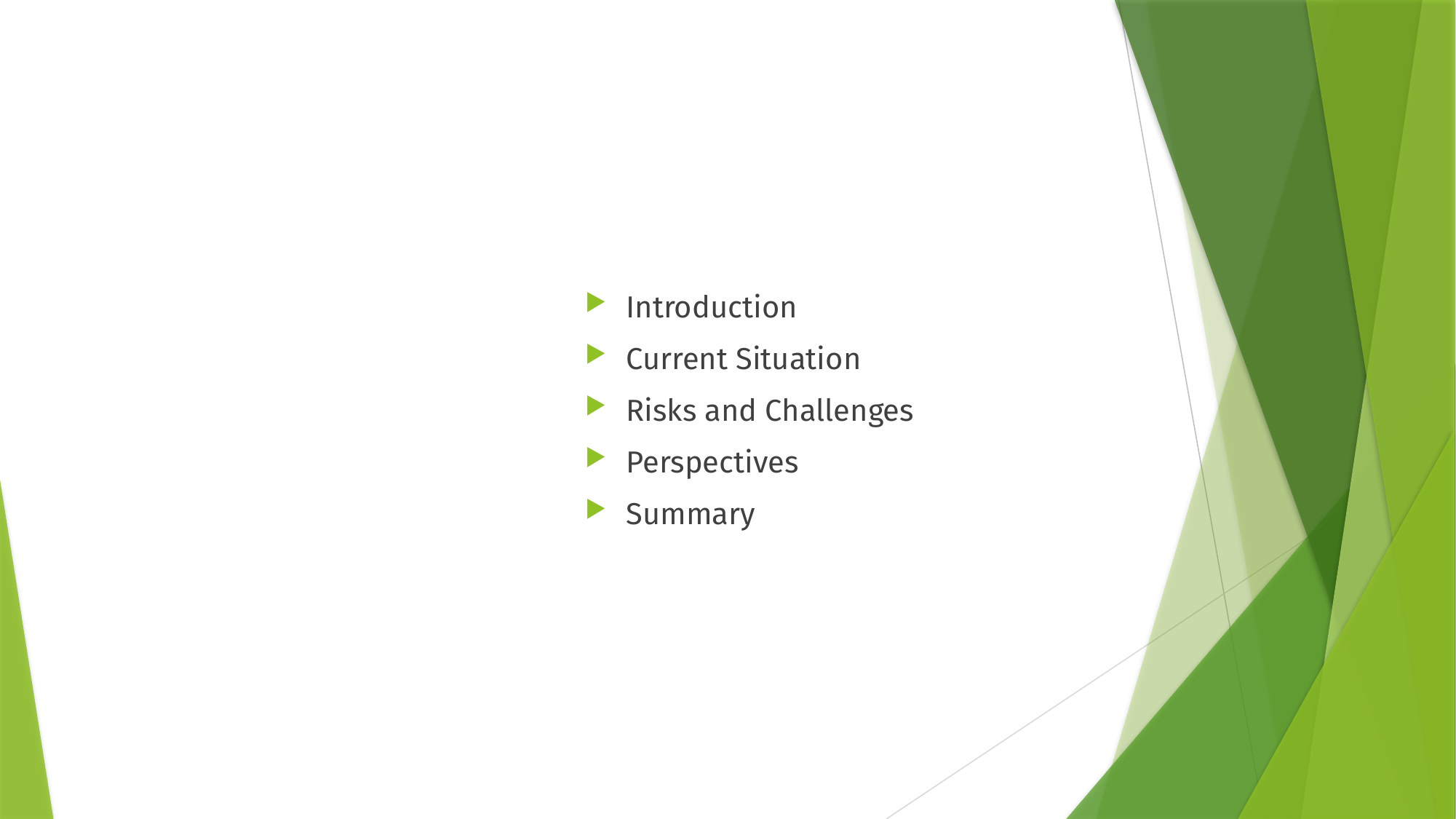

# AGENDA
Introduction​
Current Situation
​Risks and Challenges
Perspectives
​Summary